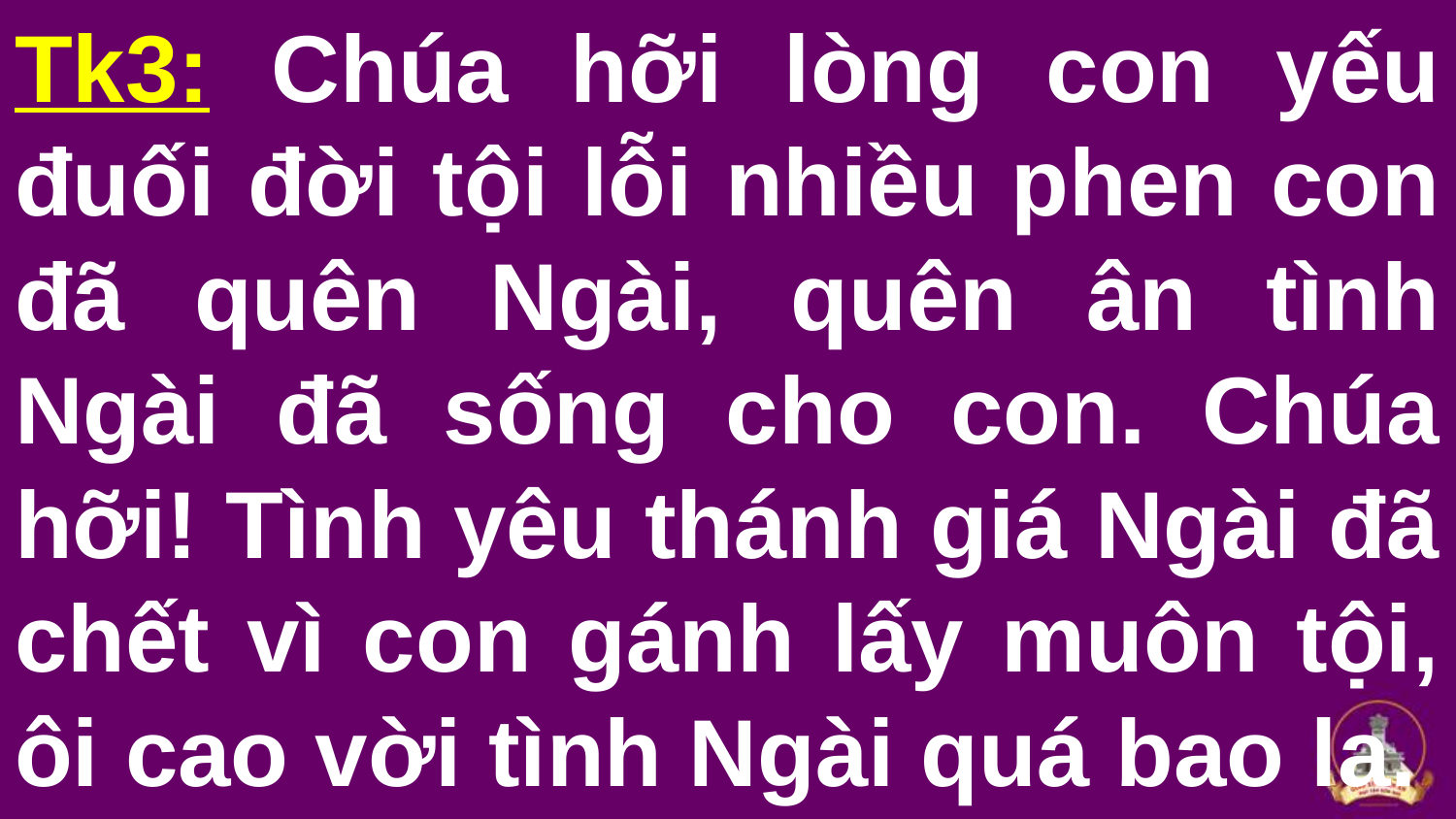

Tk3: Chúa hỡi lòng con yếu đuối đời tội lỗi nhiều phen con đã quên Ngài, quên ân tình Ngài đã sống cho con. Chúa hỡi! Tình yêu thánh giá Ngài đã chết vì con gánh lấy muôn tội, ôi cao vời tình Ngài quá bao la.